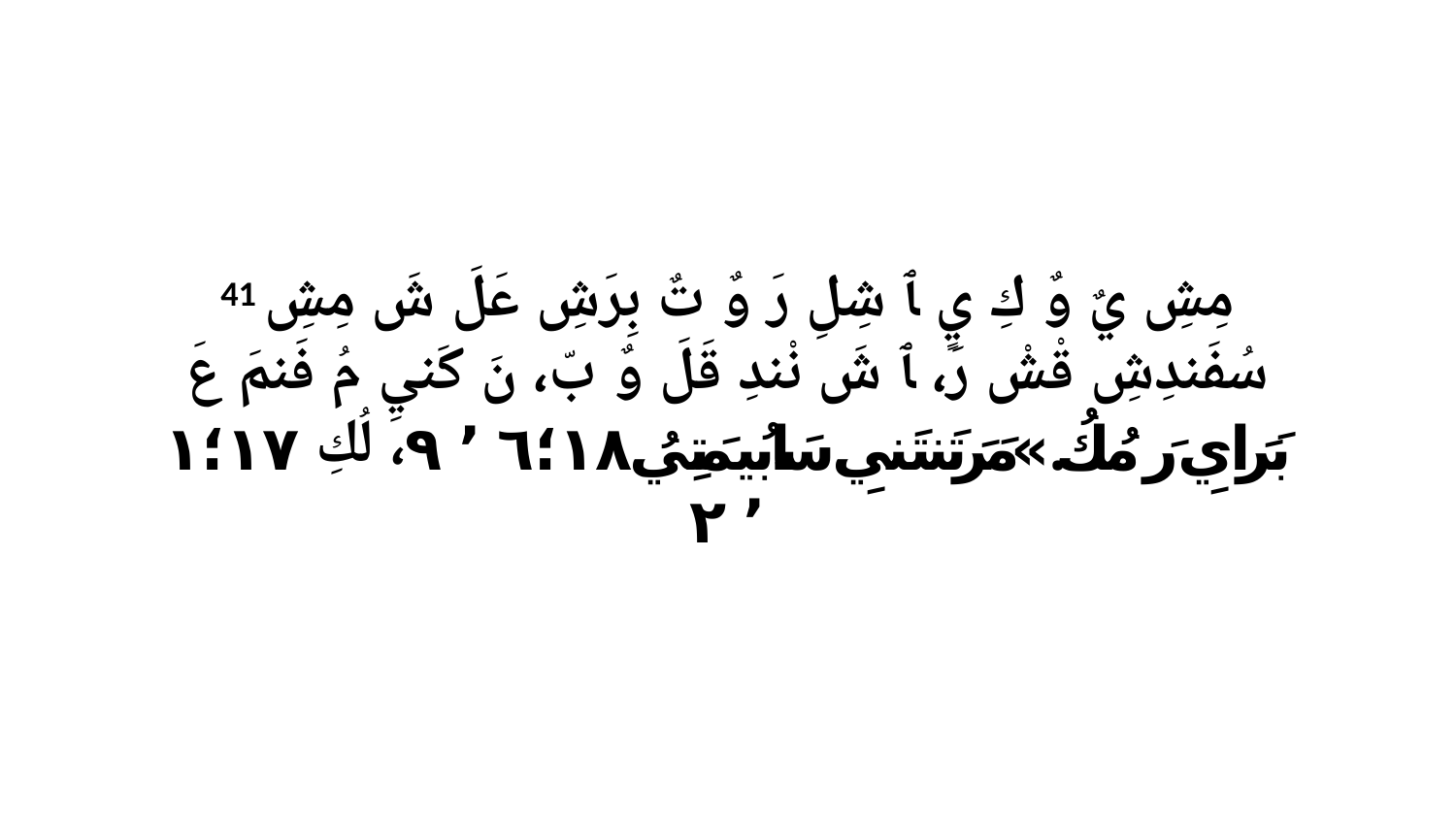

41 مِشِ يٌ وٌ كِ يٍ ﭑ شِلِ رَ وٌ تٌ بِرَشِ عَلَ شَ مِشِ سُفَندِشِ قْشْ رَ، ﭑ شَ نْندِ قَلَ وٌ بّ، نَ كَنيِ مُ فَنمَ عَ بَرَايِ رَ مُكُ.»مَرَتَنتَنيِ سَابُيمَتِيُ ١٨‏؛٦ ٬ ٩، لُكِ ١٧‏؛١ ٬ ٢